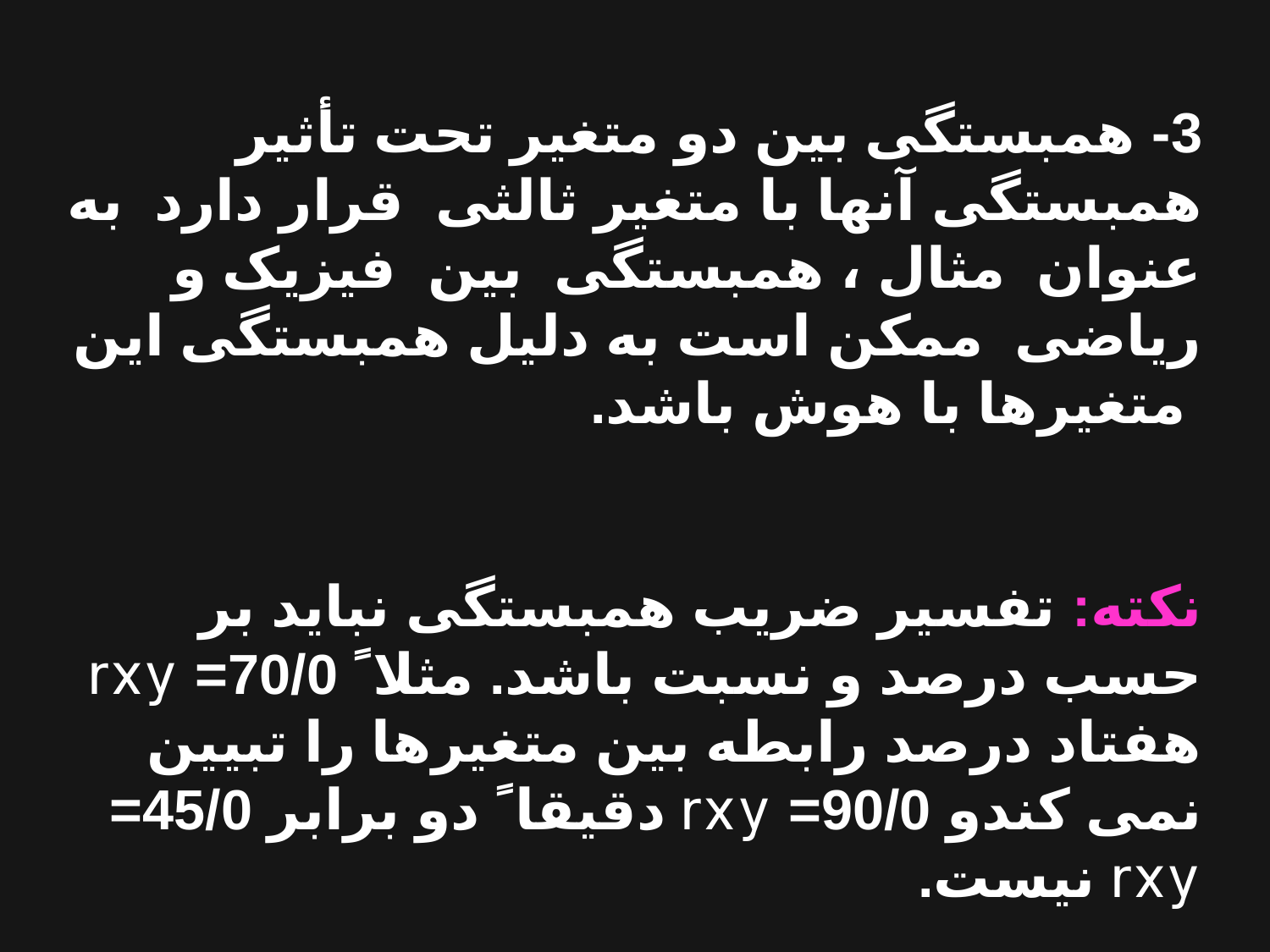

3- همبستگی بین دو متغیر تحت تأثیر همبستگی آنها با متغیر ثالثی  قرار دارد  به عنوان  مثال ، همبستگی  بین  فیزیک و ریاضی  ممکن است به دلیل همبستگی این  متغیرها با هوش باشد.
نکته: تفسیر ضریب همبستگی نباید بر حسب درصد و نسبت باشد. مثلا ً 70/0= rxy هفتاد درصد رابطه بین متغیرها را تبیین نمی کندو 90/0= rxy دقیقا ً دو برابر 45/0= rxy نیست.